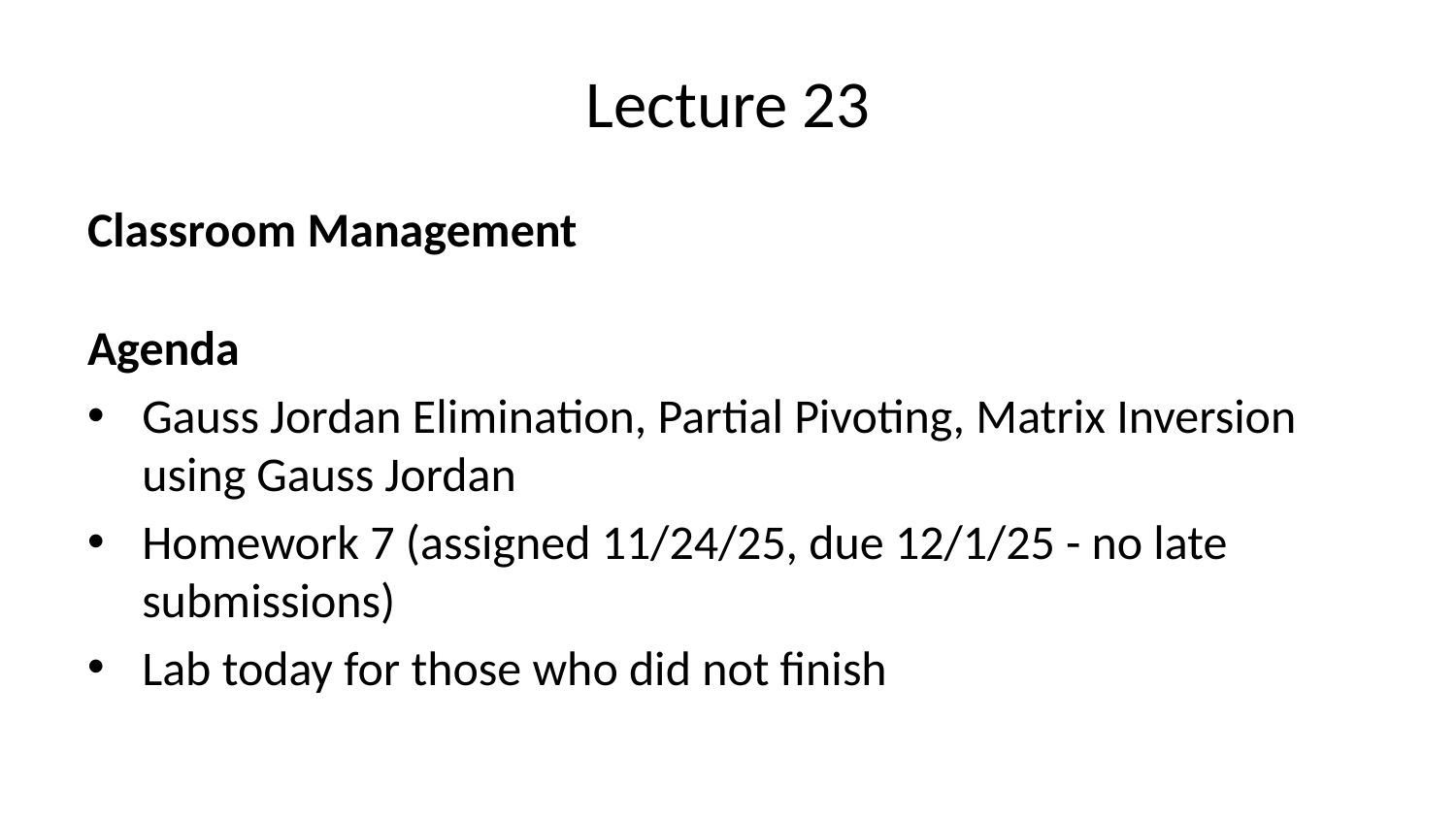

# Lecture 23
Classroom Management
Agenda
Gauss Jordan Elimination, Partial Pivoting, Matrix Inversion using Gauss Jordan
Homework 7 (assigned 11/24/25, due 12/1/25 - no late submissions)
Lab today for those who did not finish